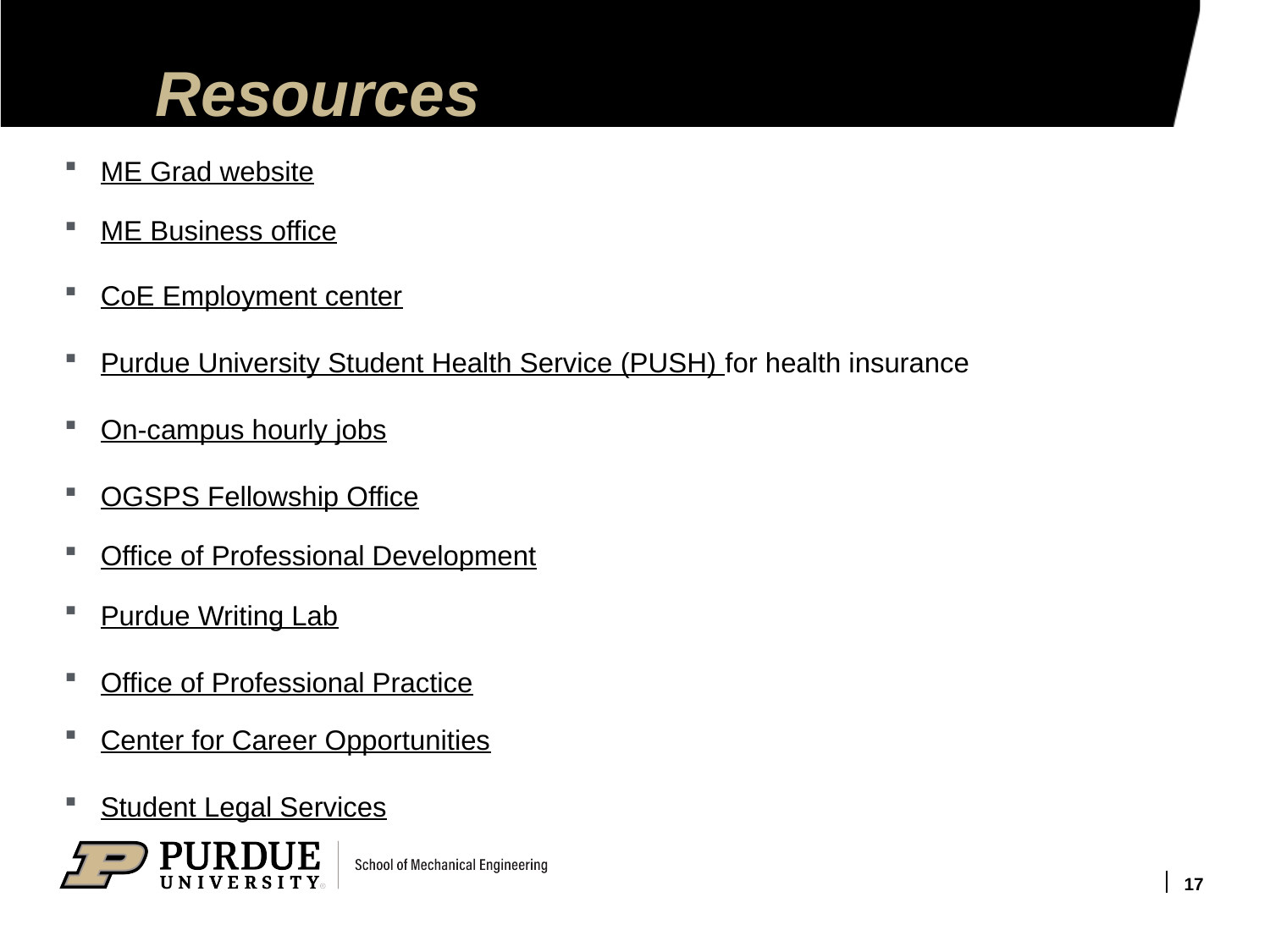

# Resources
ME Grad website

ME Business office

CoE Employment center

Purdue University Student Health Service (PUSH) for health insurance

On-campus hourly jobs

OGSPS Fellowship Office

Office of Professional Development

Purdue Writing Lab

Office of Professional Practice

Center for Career Opportunities

Student Legal Services

17